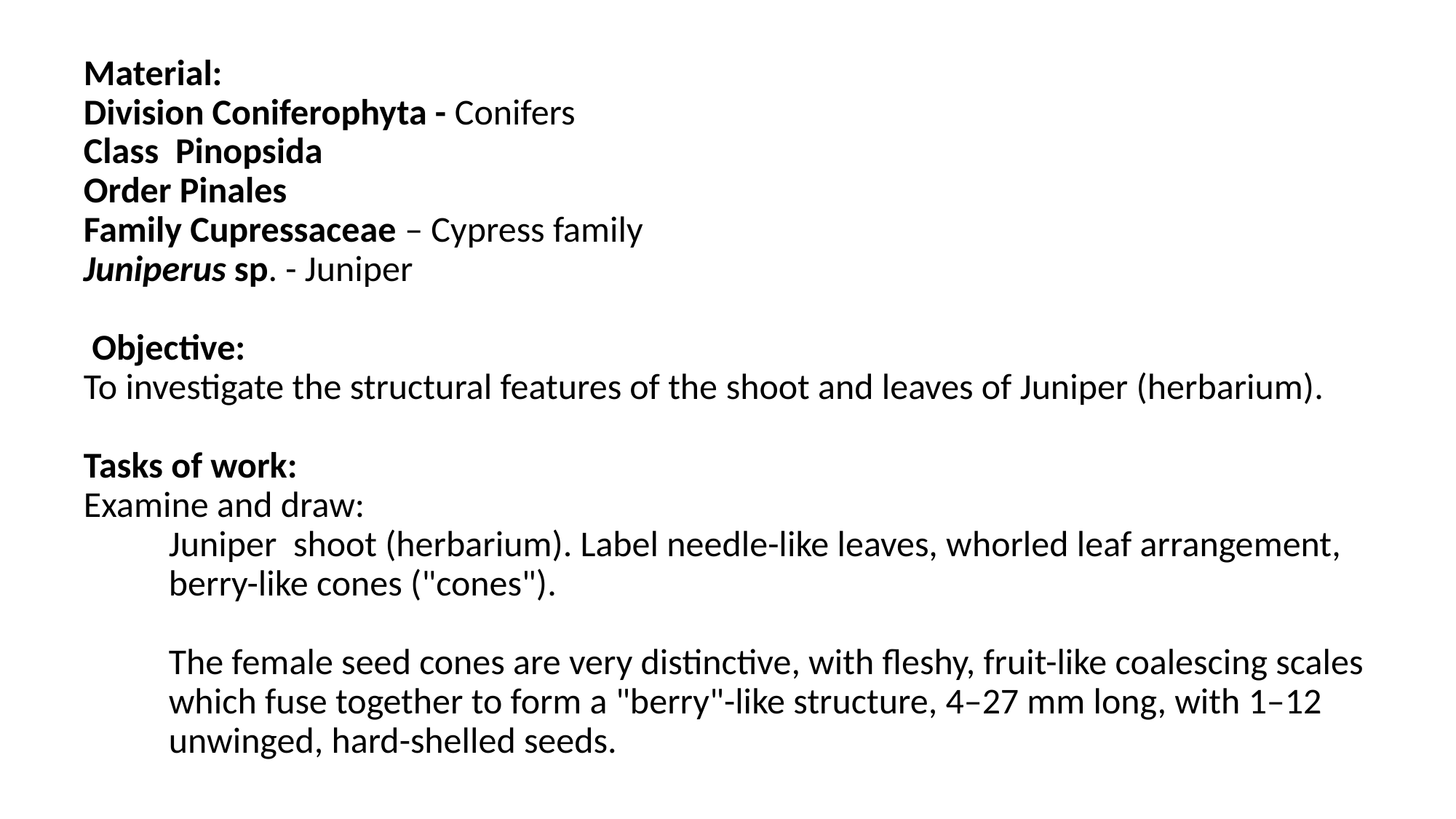

Material:
Division Coniferophyta - Conifers
Class  Pinopsida
Order Pinales
Family Cupressaceae – Cypress family
Juniperus sp. - Juniper

 Objective:
To investigate the structural features of the shoot and leaves of Juniper (herbarium).

Tasks of work:
Examine and draw:
Juniper  shoot (herbarium). Label needle-like leaves, whorled leaf arrangement, berry-like cones ("cones").

The female seed cones are very distinctive, with fleshy, fruit-like coalescing scales which fuse together to form a "berry"-like structure, 4–27 mm long, with 1–12 unwinged, hard-shelled seeds.